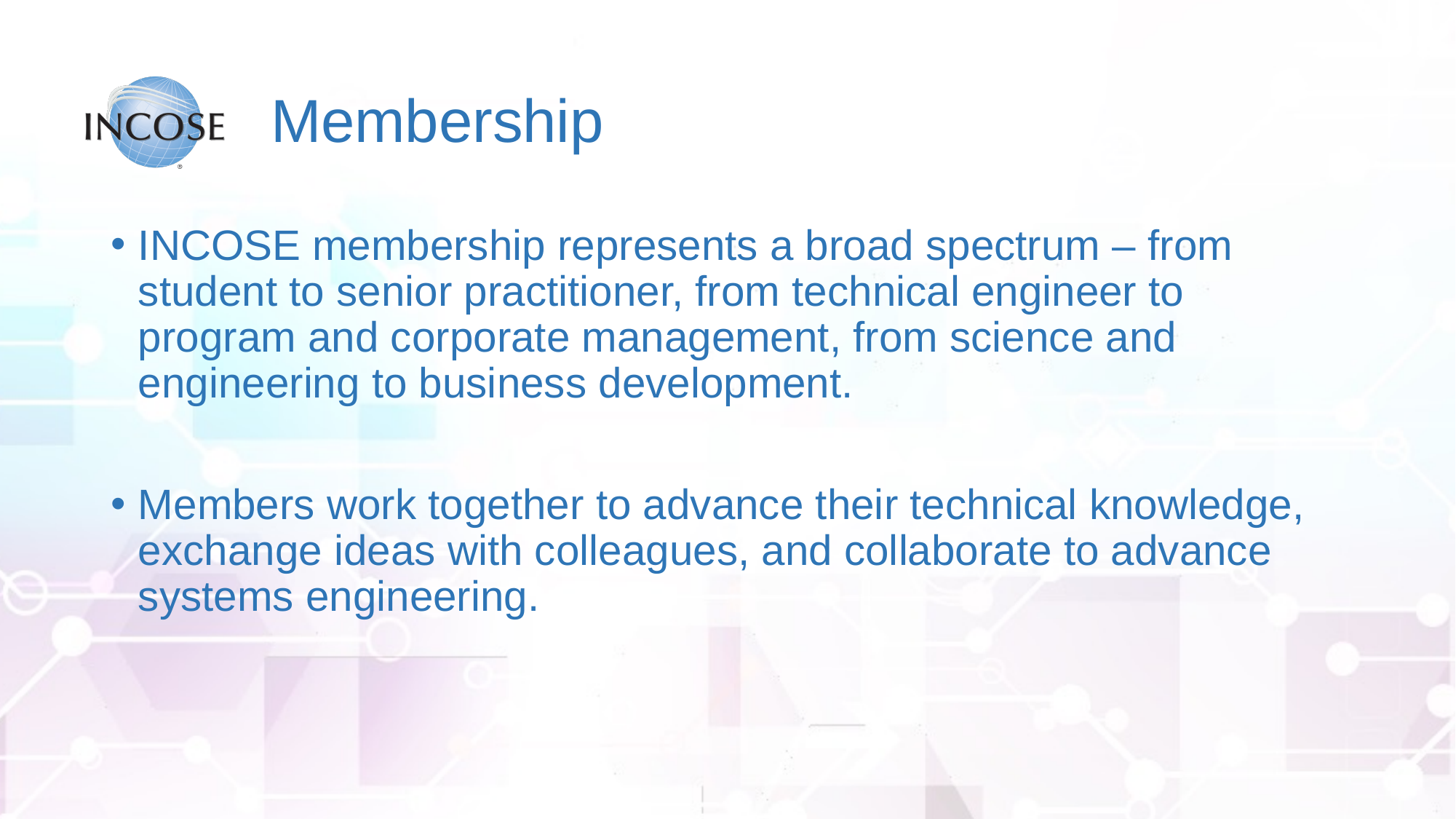

# Membership
INCOSE membership represents a broad spectrum – from student to senior practitioner, from technical engineer to program and corporate management, from science and engineering to business development.

Members work together to advance their technical knowledge, exchange ideas with colleagues, and collaborate to advance systems engineering.